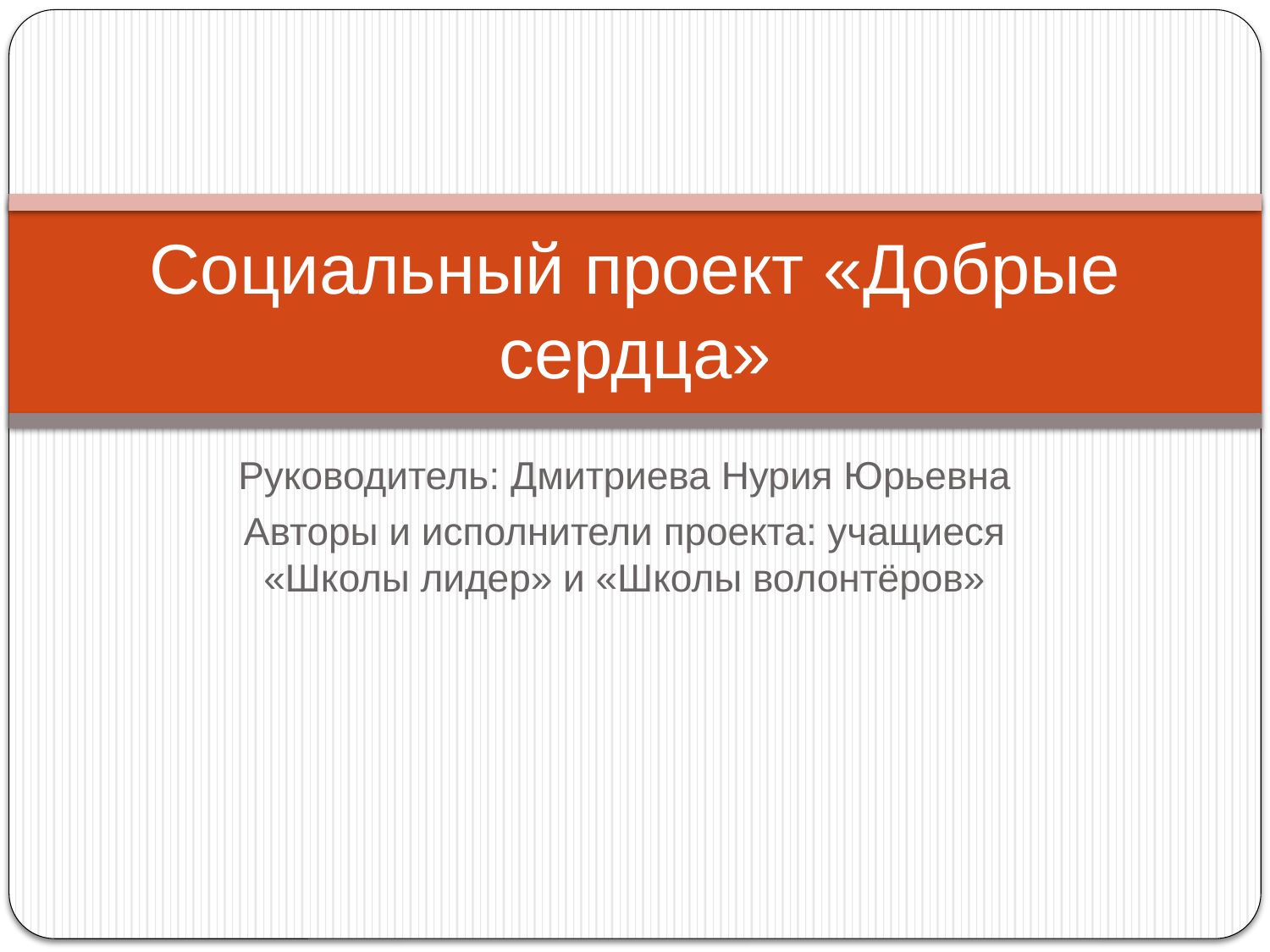

# Социальный проект «Добрые сердца»
Руководитель: Дмитриева Нурия Юрьевна
Авторы и исполнители проекта: учащиеся «Школы лидер» и «Школы волонтёров»